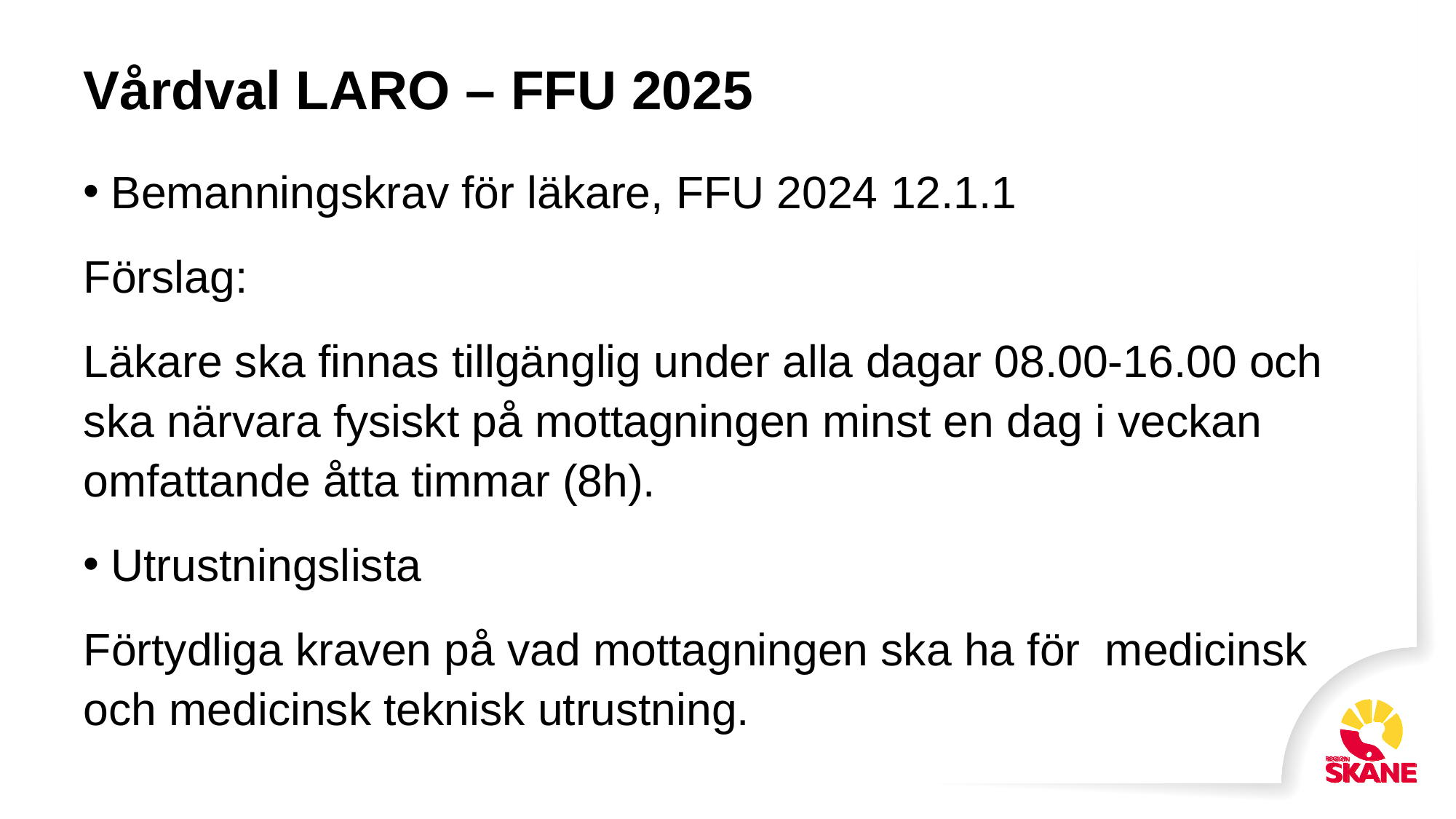

# Vårdval LARO – FFU 2025
Bemanningskrav för läkare, FFU 2024 12.1.1
Förslag:
Läkare ska finnas tillgänglig under alla dagar 08.00-16.00 och ska närvara fysiskt på mottagningen minst en dag i veckan omfattande åtta timmar (8h).
Utrustningslista
Förtydliga kraven på vad mottagningen ska ha för  medicinsk och medicinsk teknisk utrustning.